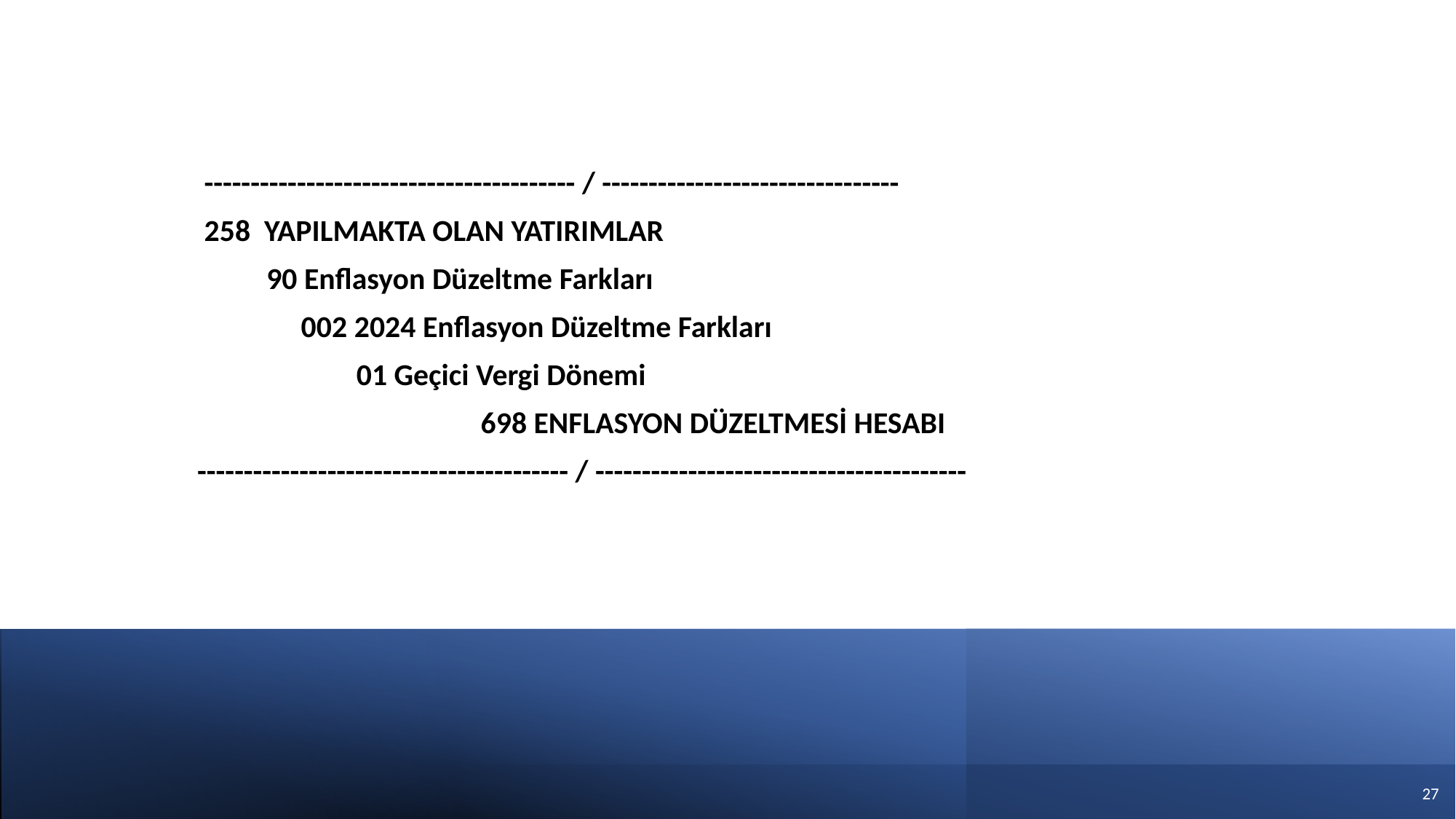

---------------------------------------- / --------------------------------
    258  YAPILMAKTA OLAN YATIRIMLAR
             90 Enflasyon Düzeltme Farkları
                  002 2024 Enflasyon Düzeltme Farkları
                          01 Geçici Vergi Dönemi
                                            698 ENFLASYON DÜZELTMESİ HESABI
   ---------------------------------------- / ----------------------------------------

27